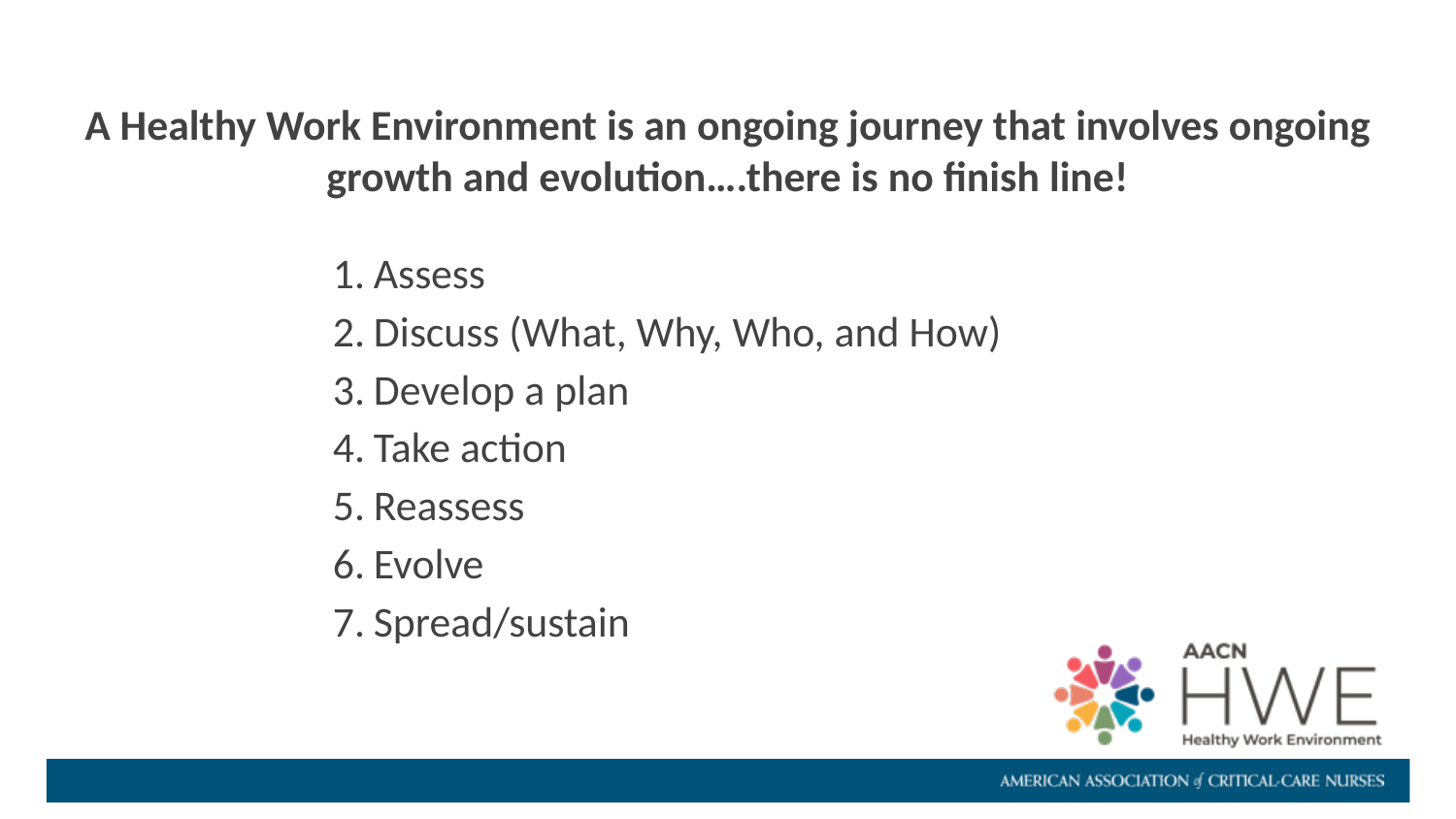

A Healthy Work Environment is an ongoing journey that involves ongoing growth and evolution….there is no finish line!
Assess
Discuss (What, Why, Who, and How)
Develop a plan
Take action
Reassess
Evolve
Spread/sustain